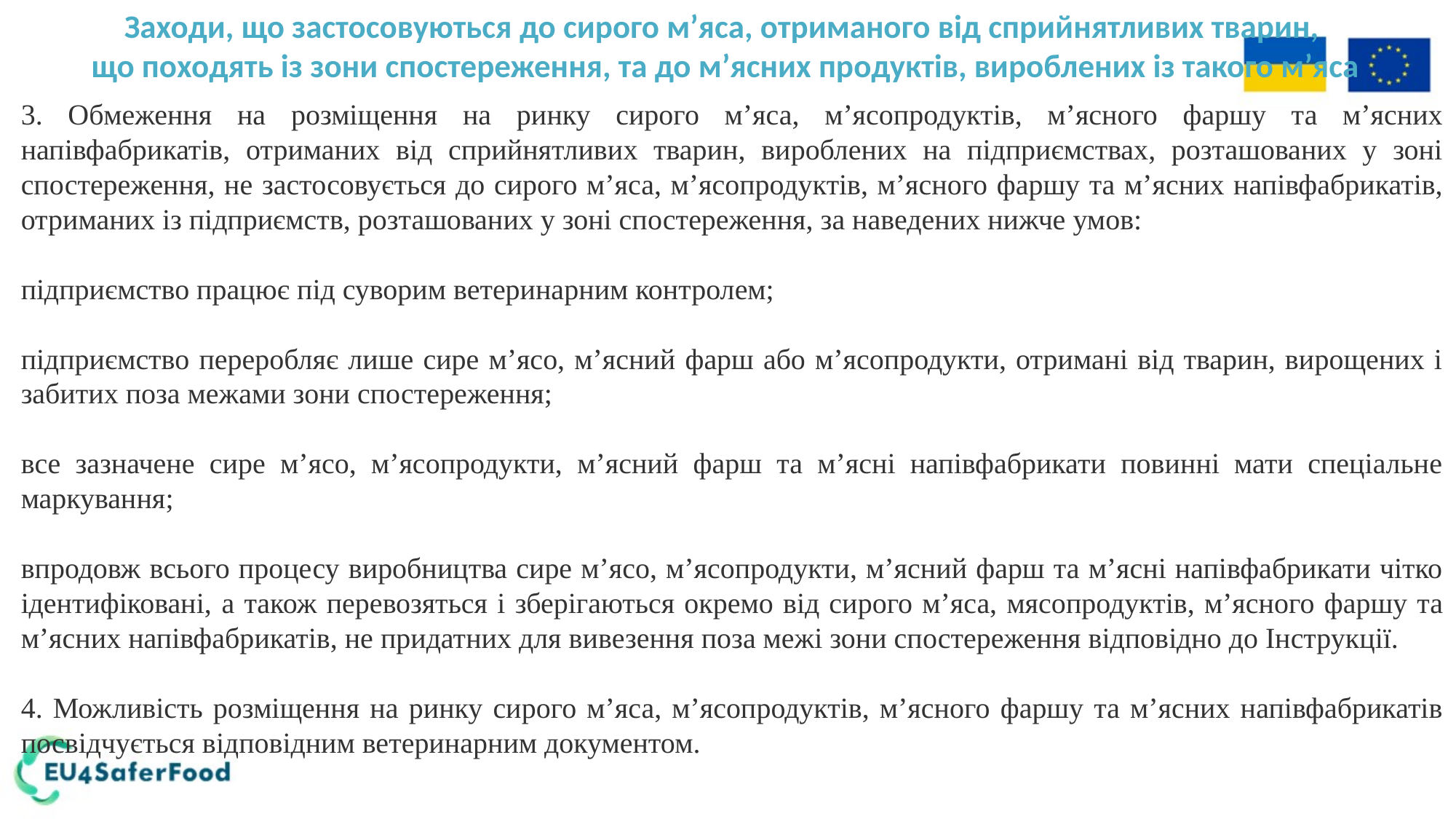

Заходи, що застосовуються до сирого м’яса, отриманого від сприйнятливих тварин,
 що походять із зони спостереження, та до м’ясних продуктів, вироблених із такого м’яса
3. Обмеження на розміщення на ринку сирого м’яса, м’ясопродуктів, м’ясного фаршу та м’ясних напівфабрикатів, отриманих від сприйнятливих тварин, вироблених на підприємствах, розташованих у зоні спостереження, не застосовується до сирого м’яса, м’ясопродуктів, м’ясного фаршу та м’ясних напівфабрикатів, отриманих із підприємств, розташованих у зоні спостереження, за наведених нижче умов:

підприємство працює під суворим ветеринарним контролем;

підприємство переробляє лише сире м’ясо, м’ясний фарш або м’ясопродукти, отримані від тварин, вирощених і забитих поза межами зони спостереження;

все зазначене сире м’ясо, м’ясопродукти, м’ясний фарш та м’ясні напівфабрикати повинні мати спеціальне маркування;

впродовж всього процесу виробництва сире м’ясо, м’ясопродукти, м’ясний фарш та м’ясні напівфабрикати чітко ідентифіковані, a також перевозяться і зберігаються окремо від сирого м’яса, мясопродуктів, м’ясного фаршу та м’ясних напівфабрикатів, не придатних для вивезення поза межі зони спостереження відповідно до Інструкції.

4. Можливість розміщення на ринку сирого м’яса, м’ясопродуктів, м’ясного фаршу та м’ясних напівфабрикатів посвідчується відповідним ветеринарним документом.